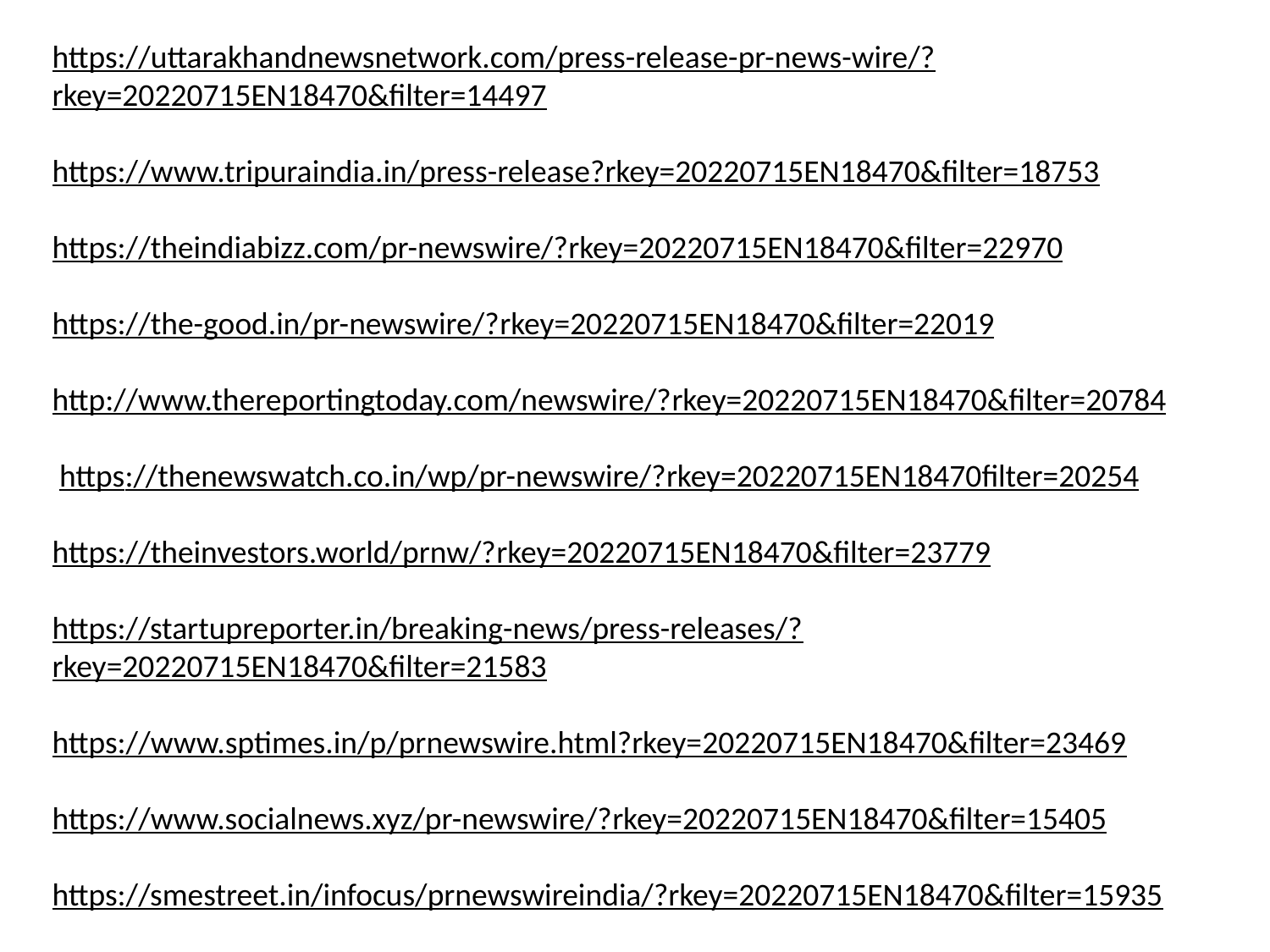

https://uttarakhandnewsnetwork.com/press-release-pr-news-wire/?rkey=20220715EN18470&filter=14497

https://www.tripuraindia.in/press-release?rkey=20220715EN18470&filter=18753

https://theindiabizz.com/pr-newswire/?rkey=20220715EN18470&filter=22970

https://the-good.in/pr-newswire/?rkey=20220715EN18470&filter=22019

http://www.thereportingtoday.com/newswire/?rkey=20220715EN18470&filter=20784

 https://thenewswatch.co.in/wp/pr-newswire/?rkey=20220715EN18470filter=20254

https://theinvestors.world/prnw/?rkey=20220715EN18470&filter=23779

https://startupreporter.in/breaking-news/press-releases/?rkey=20220715EN18470&filter=21583

https://www.sptimes.in/p/prnewswire.html?rkey=20220715EN18470&filter=23469

https://www.socialnews.xyz/pr-newswire/?rkey=20220715EN18470&filter=15405

https://smestreet.in/infocus/prnewswireindia/?rkey=20220715EN18470&filter=15935